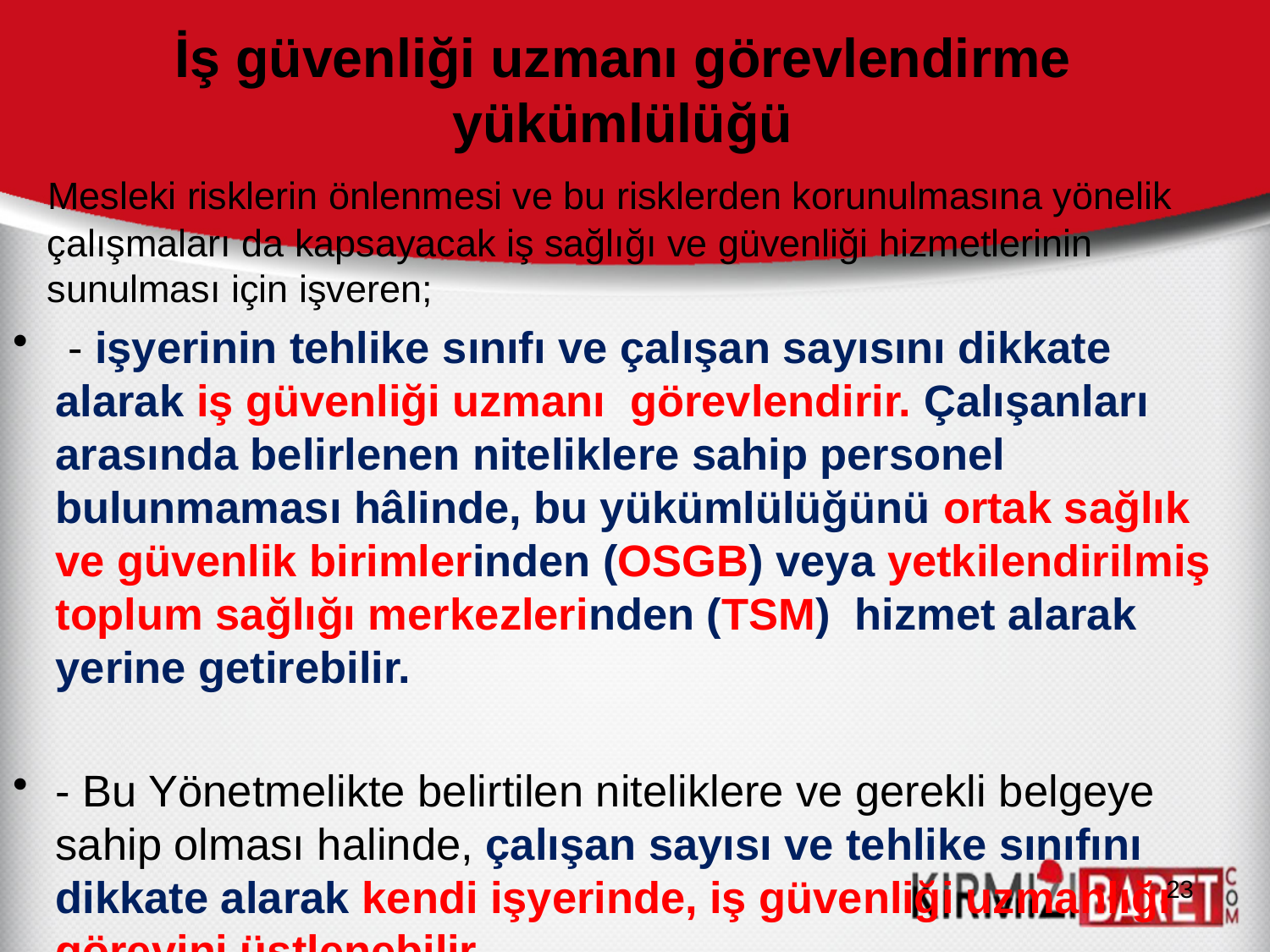

İş güvenliği uzmanı görevlendirme yükümlülüğü
 Mesleki risklerin önlenmesi ve bu risklerden korunulmasına yönelik çalışmaları da kapsayacak iş sağlığı ve güvenliği hizmetlerinin sunulması için işveren;
 - işyerinin tehlike sınıfı ve çalışan sayısını dikkate alarak iş güvenliği uzmanı  görevlendirir. Çalışanları arasında belirlenen niteliklere sahip personel bulunmaması hâlinde, bu yükümlülüğünü ortak sağlık ve güvenlik birimlerinden (OSGB) veya yetkilendirilmiş toplum sağlığı merkezlerinden (TSM)  hizmet alarak yerine getirebilir.

- Bu Yönetmelikte belirtilen niteliklere ve gerekli belgeye sahip olması halinde, çalışan sayısı ve tehlike sınıfını dikkate alarak kendi işyerinde, iş güvenliği uzmanlığı görevini üstlenebilir.

23